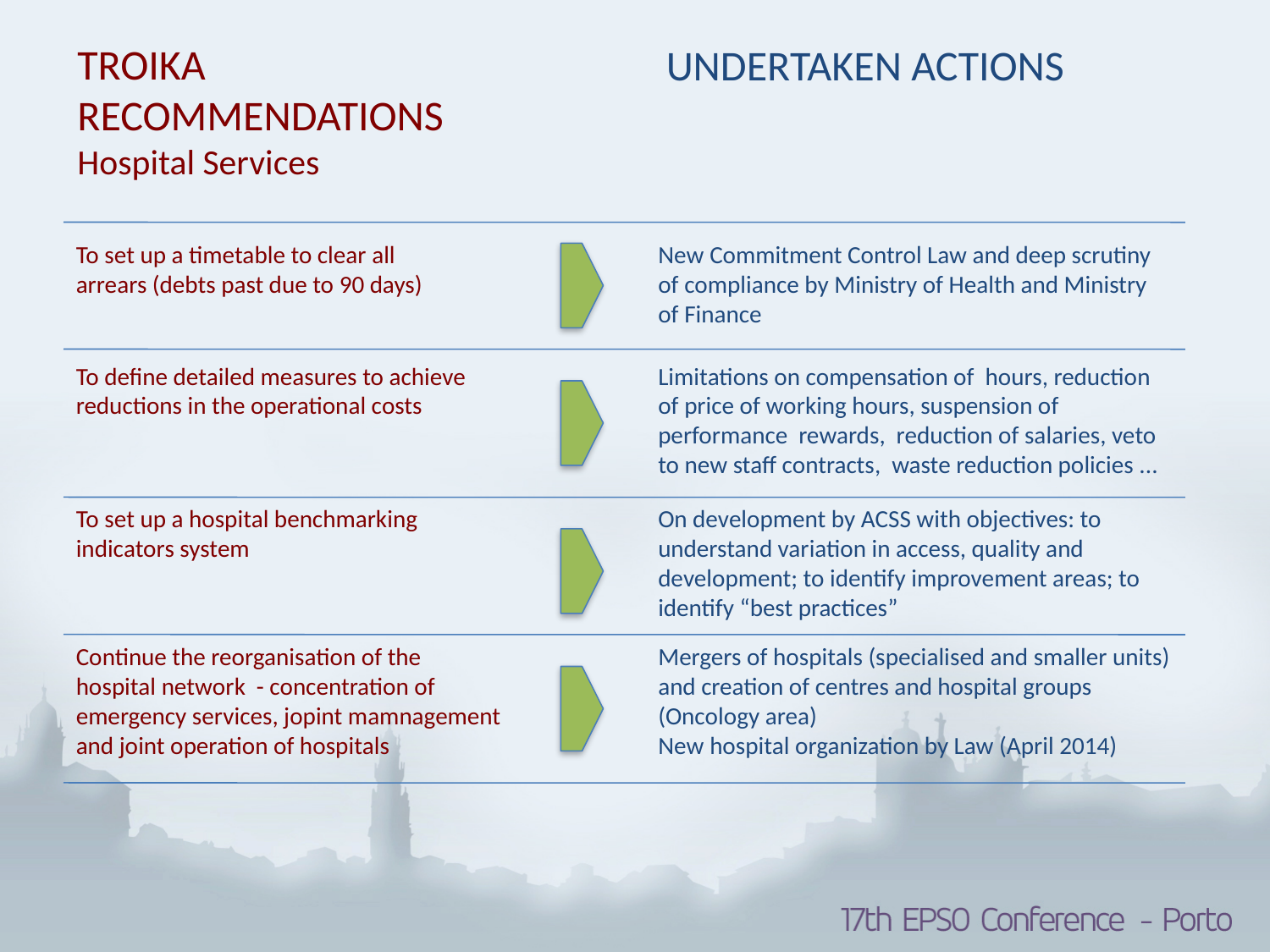

TROIKA RECOMMENDATIONS
Hospital Services
UNDERTAKEN ACTIONS

To set up a timetable to clear all arrears (debts past due to 90 days)

New Commitment Control Law and deep scrutiny of compliance by Ministry of Health and Ministry of Finance

To define detailed measures to achieve reductions in the operational costs
Limitations on compensation of  hours, reduction of price of working hours, suspension of  performance  rewards,  reduction of salaries, veto to new staff contracts,  waste reduction policies ...

To set up a hospital benchmarking indicators system
On development by ACSS with objectives: to understand variation in access, quality and development; to identify improvement areas; to identify “best practices”

Continue the reorganisation of the hospital network  - concentration of emergency services, jopint mamnagement and joint operation of hospitals
Mergers of hospitals (specialised and smaller units) and creation of centres and hospital groups (Oncology area)
New hospital organization by Law (April 2014)